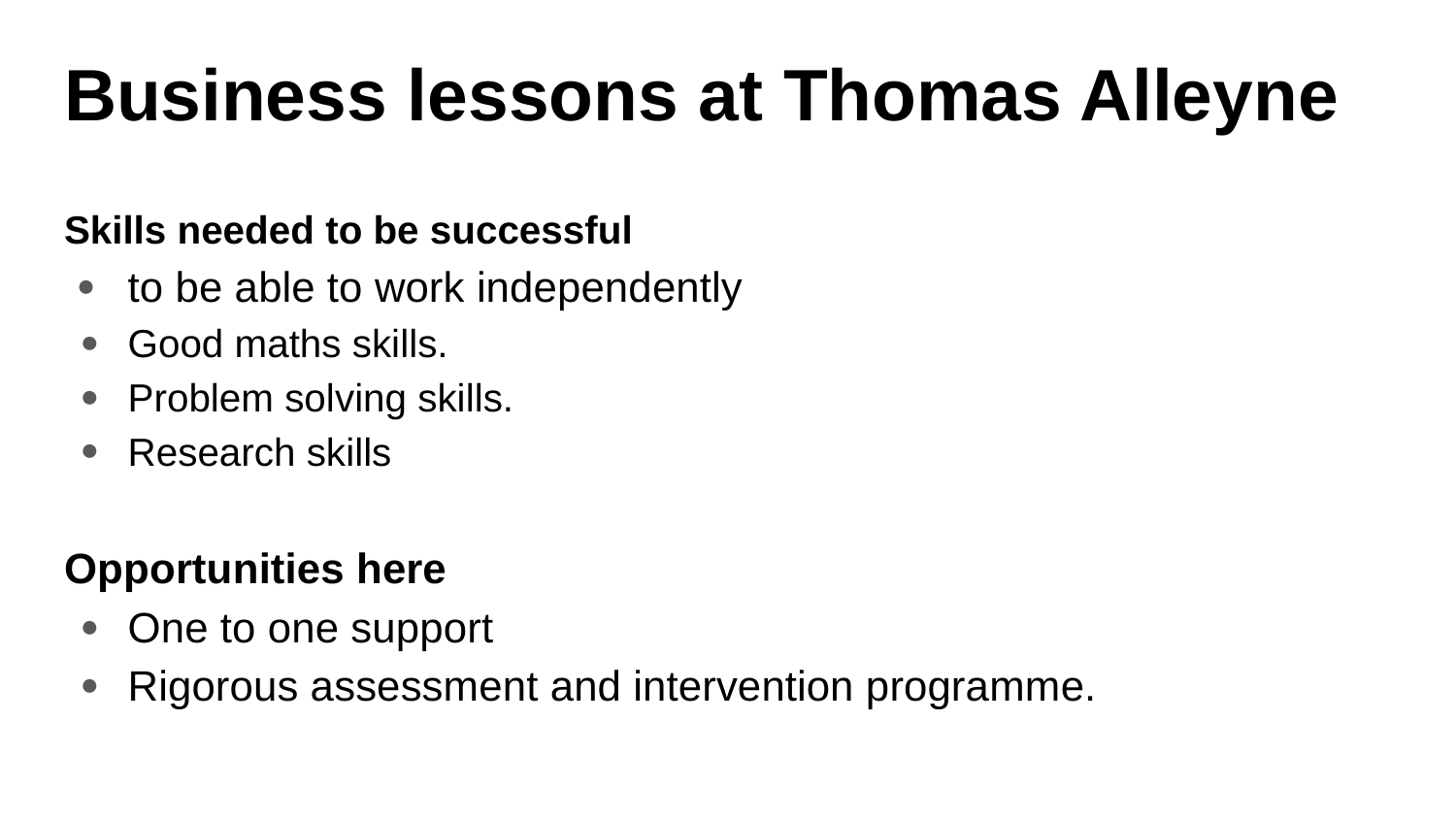

# Business lessons at Thomas Alleyne
Skills needed to be successful
to be able to work independently
Good maths skills.
Problem solving skills.
Research skills

Opportunities here
One to one support
Rigorous assessment and intervention programme.